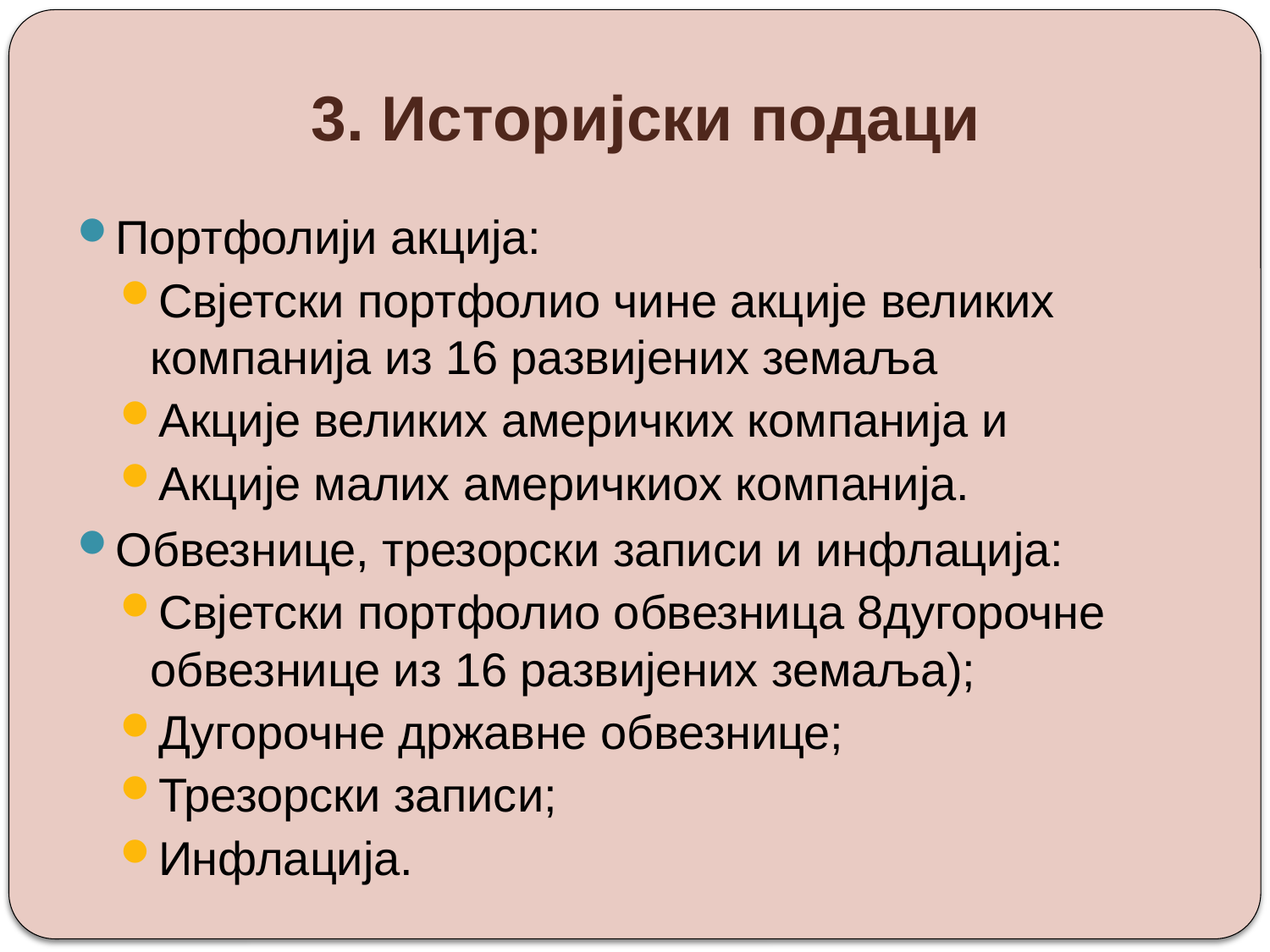

# 3. Историјски подаци
Портфолији акција:
Свјетски портфолио чине акције великих компанија из 16 развијених земаља
Акције великих америчких компанија и
Акције малих америчкиох компанија.
Обвезнице, трезорски записи и инфлација:
Свјетски портфолио обвезница 8дугорочне обвезнице из 16 развијених земаља);
Дугорочне државне обвезнице;
Трезорски записи;
Инфлација.